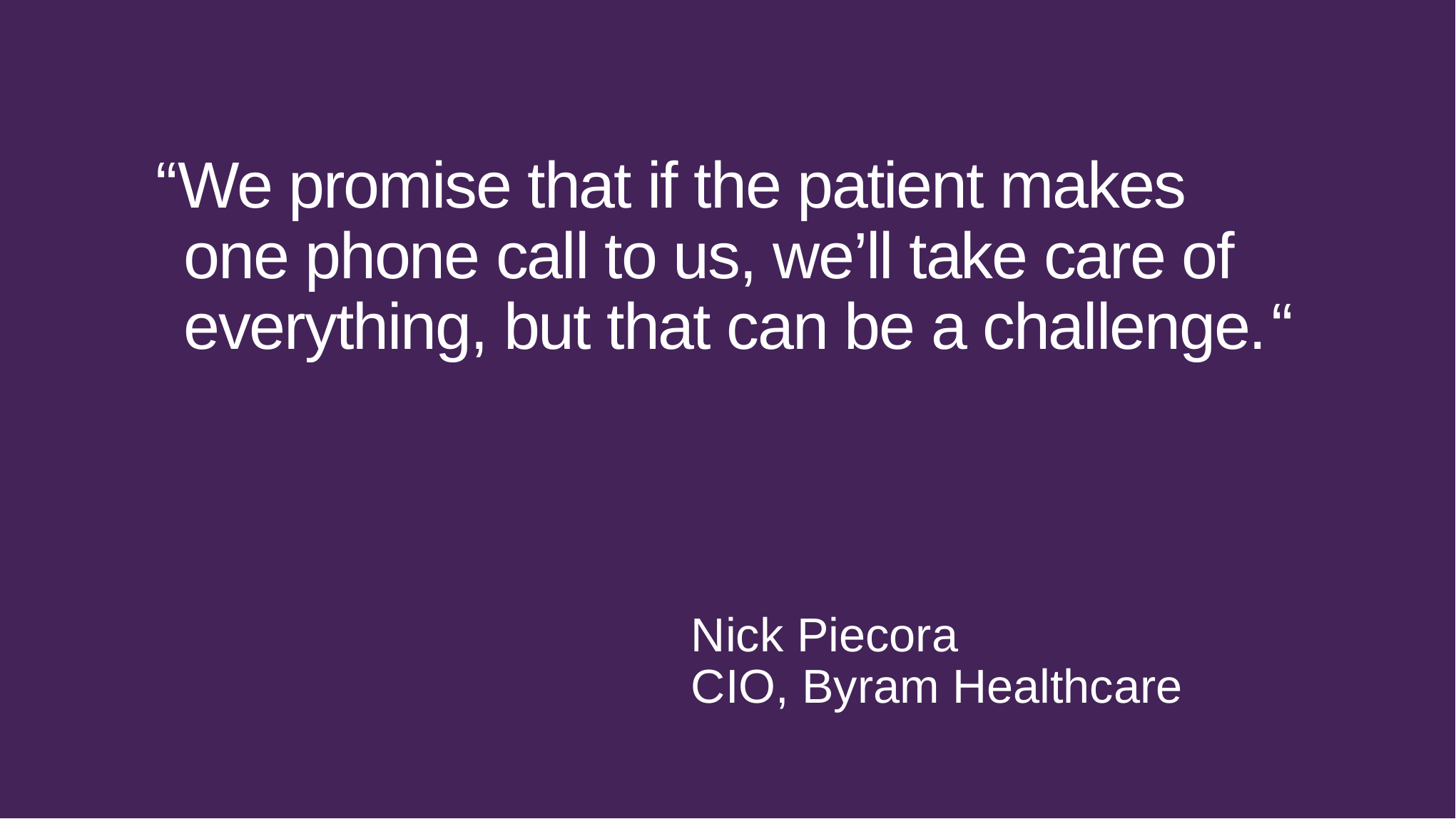

# “We promise that if the patient makes one phone call to us, we’ll take care of everything, but that can be a challenge. “
Nick Piecora
CIO, Byram Healthcare